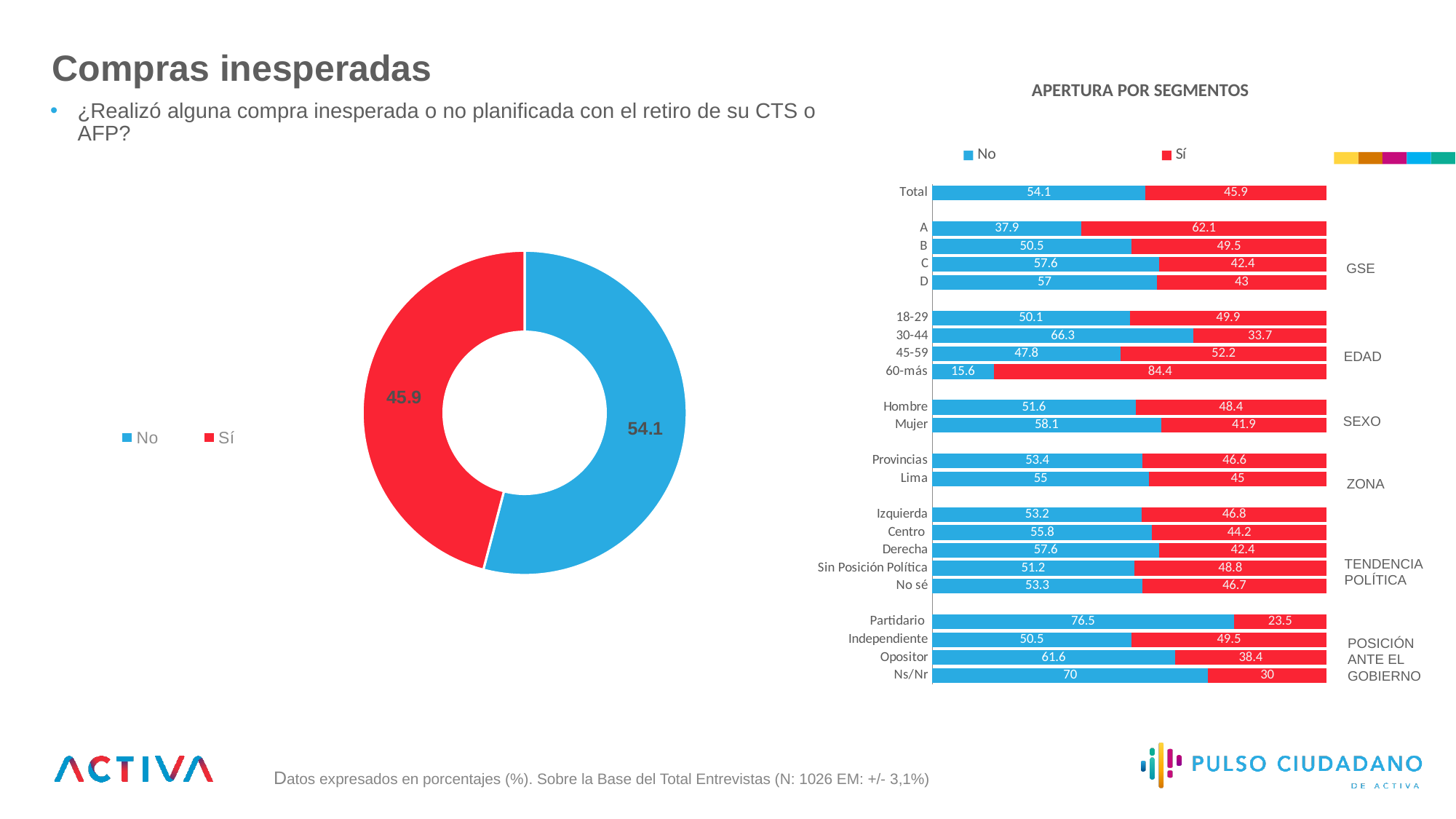

Compras inesperadas
APERTURA POR SEGMENTOS
¿Realizó alguna compra inesperada o no planificada con el retiro de su CTS o AFP?

### Chart

| Category | No    | Sí |
|---|---|---|
| Total | 54.1 | 45.9 |
|   | None | None |
| A | 37.9 | 62.1 |
| B | 50.5 | 49.5 |
| C | 57.6 | 42.4 |
| D | 57.0 | 43.0 |
|    | None | None |
| 18-29 | 50.1 | 49.9 |
| 30-44 | 66.3 | 33.7 |
| 45-59 | 47.8 | 52.2 |
| 60-más | 15.6 | 84.4 |
|     | None | None |
| Hombre | 51.6 | 48.4 |
| Mujer | 58.1 | 41.9 |
|      | None | None |
| Provincias | 53.4 | 46.6 |
| Lima | 55.0 | 45.0 |
|       | None | None |
| Izquierda | 53.2 | 46.8 |
| Centro  | 55.8 | 44.2 |
| Derecha | 57.6 | 42.4 |
| Sin Posición Política | 51.2 | 48.8 |
| No sé | 53.3 | 46.7 |
|  | None | None |
| Partidario  | 76.5 | 23.5 |
| Independiente | 50.5 | 49.5 |
| Opositor | 61.6 | 38.4 |
| Ns/Nr | 70.0 | 30.0 |

### Chart

| Category | May - 22 (N: 1026) |
|---|---|
| No   | 54.1 |
| Sí | 45.9 |
GSE
EDAD
SEXO
ZONA
TENDENCIA
POLÍTICA
POSICIÓN
ANTE EL
GOBIERNO
Datos expresados en porcentajes (%). Sobre la Base del Total Entrevistas (N: 1026 EM: +/- 3,1%)